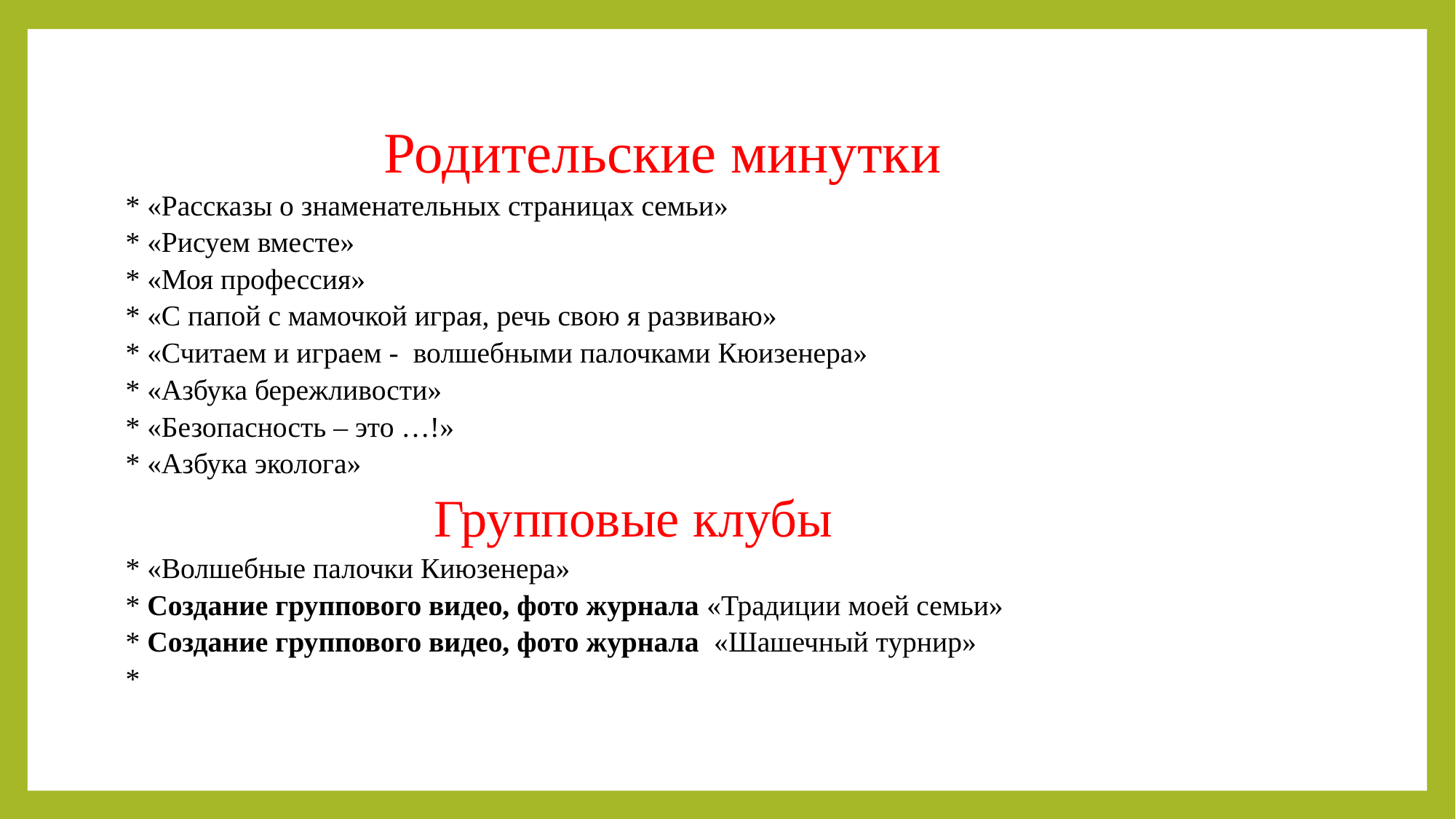

# Родительские минутки * «Рассказы о знаменательных страницах семьи» * «Рисуем вместе» * «Моя профессия» * «С папой с мамочкой играя, речь свою я развиваю» * «Считаем и играем -  волшебными палочками Кюизенера» * «Азбука бережливости» * «Безопасность – это …!» * «Азбука эколога» Групповые клубы * «Волшебные палочки Киюзенера» * Создание группового видео, фото журнала «Традиции моей семьи» * Создание группового видео, фото журнала  «Шашечный турнир» *